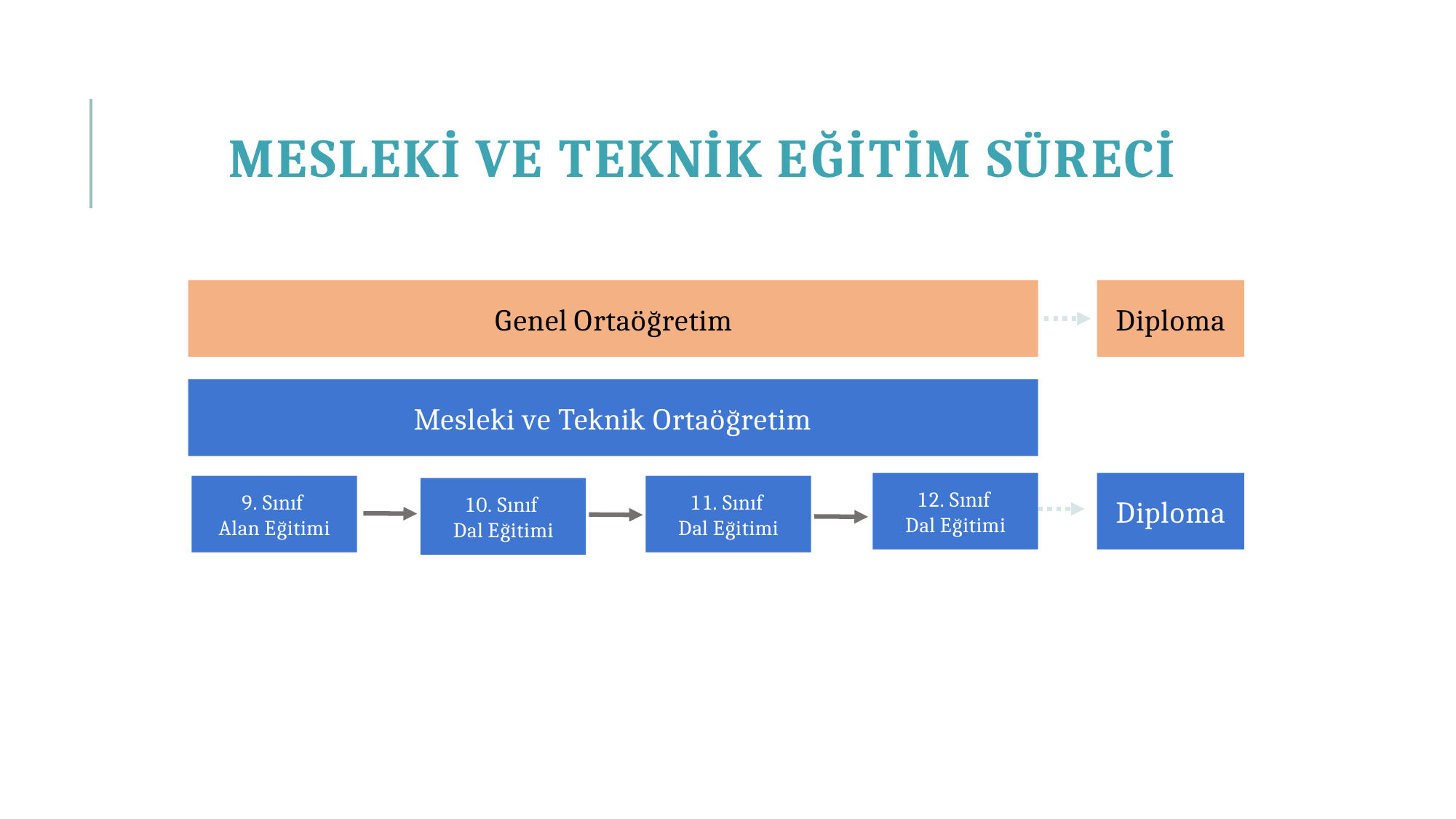

# Mesleki ve Teknik Eğitim Süreci
Genel Ortaöğretim
Mesleki ve Teknik Ortaöğretim
12. Sınıf
Dal Eğitimi
11. Sınıf
Dal Eğitimi
10. Sınıf
Dal Eğitimi
Diploma
Diploma
9. Sınıf
Alan Eğitimi